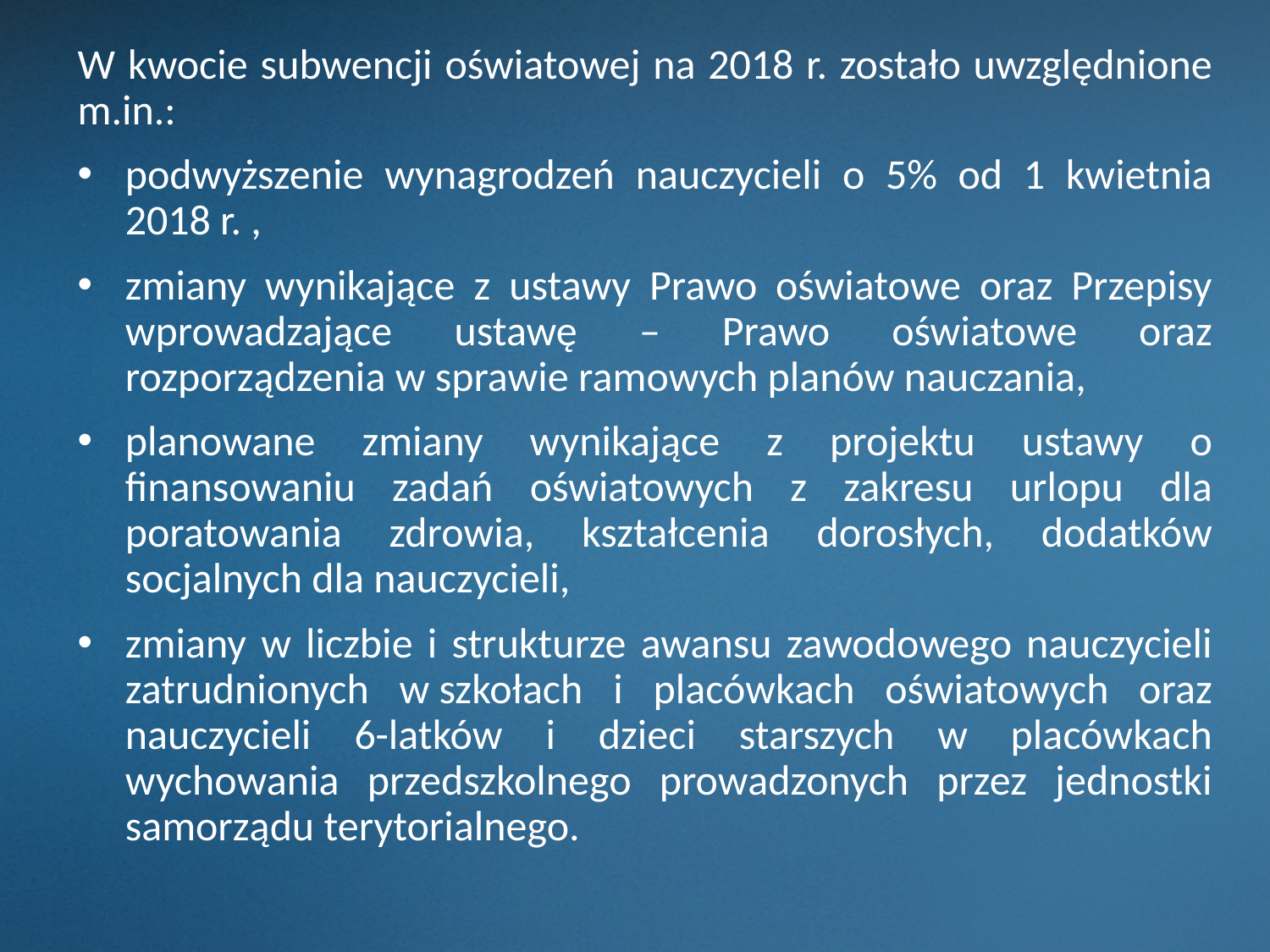

W kwocie subwencji oświatowej na 2018 r. zostało uwzględnione m.in.:
podwyższenie wynagrodzeń nauczycieli o 5% od 1 kwietnia 2018 r. ,
zmiany wynikające z ustawy Prawo oświatowe oraz Przepisy wprowadzające ustawę – Prawo oświatowe oraz rozporządzenia w sprawie ramowych planów nauczania,
planowane zmiany wynikające z projektu ustawy o finansowaniu zadań oświatowych z zakresu urlopu dla poratowania zdrowia, kształcenia dorosłych, dodatków socjalnych dla nauczycieli,
zmiany w liczbie i strukturze awansu zawodowego nauczycieli zatrudnionych w szkołach i placówkach oświatowych oraz nauczycieli 6-latków i dzieci starszych w placówkach wychowania przedszkolnego prowadzonych przez jednostki samorządu terytorialnego.